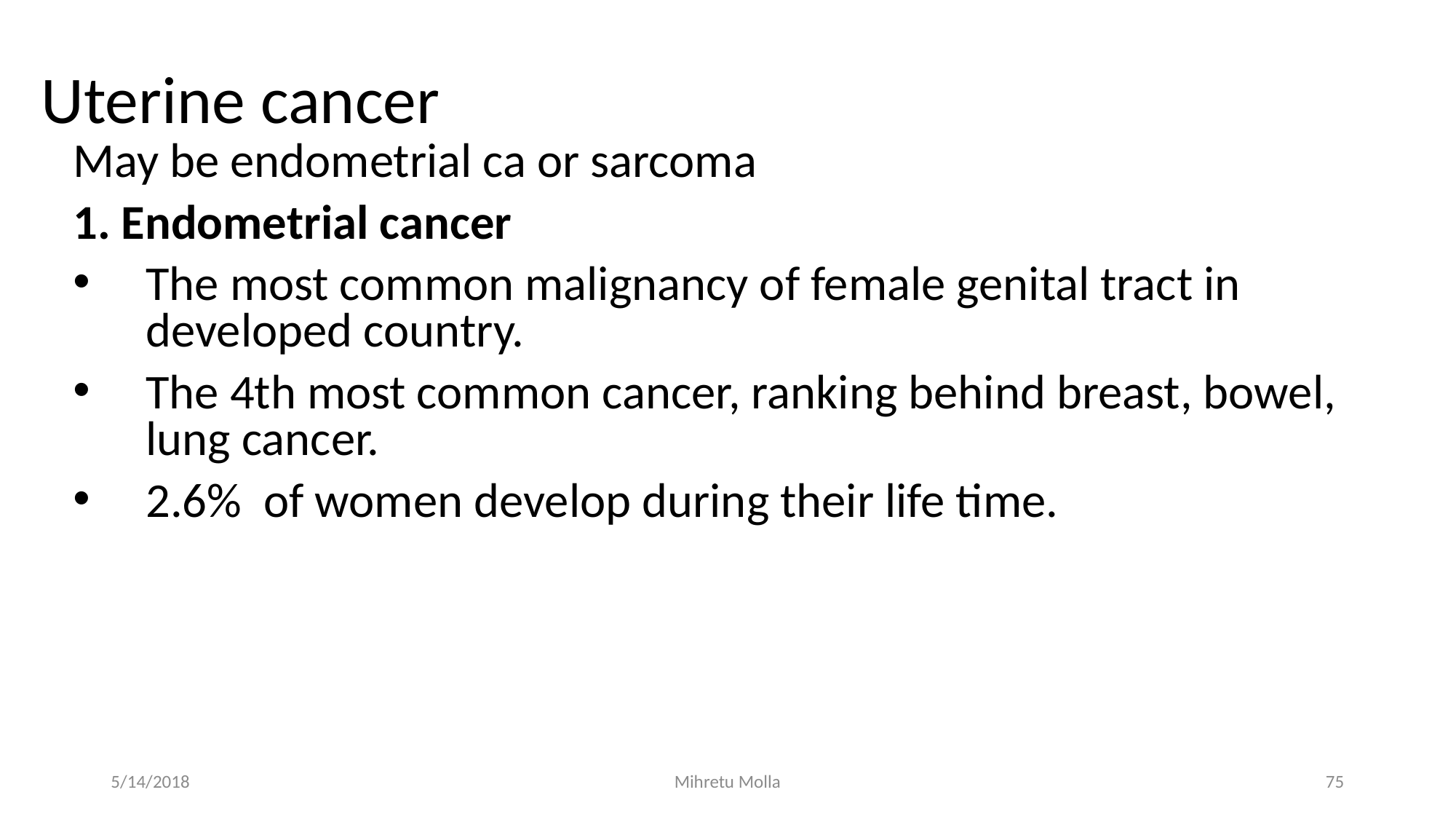

# Uterine cancer
May be endometrial ca or sarcoma
1. Endometrial cancer
The most common malignancy of female genital tract in developed country.
The 4th most common cancer, ranking behind breast, bowel, lung cancer.
2.6%  of women develop during their life time.

5/14/2018
Mihretu Molla
75